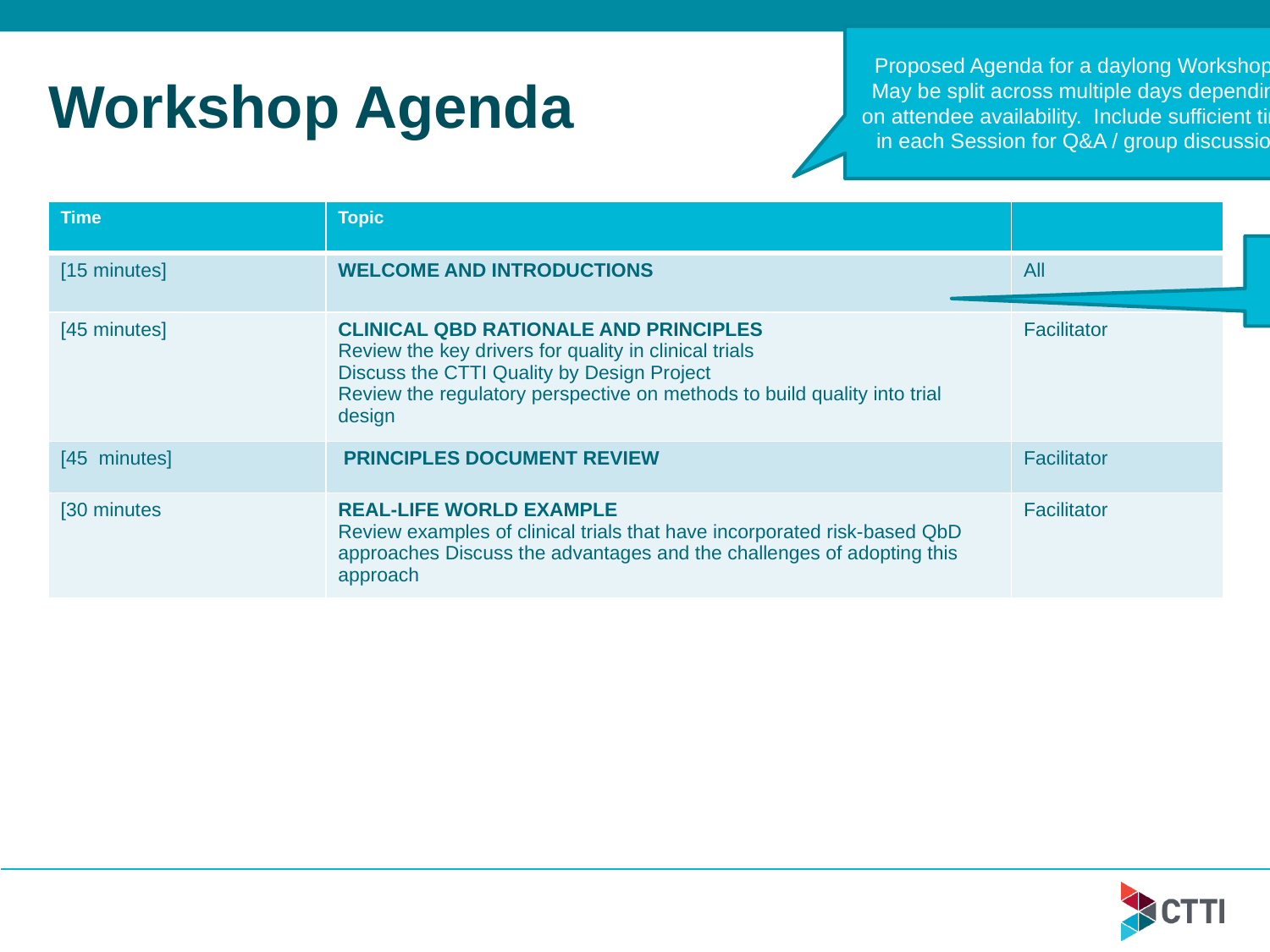

Proposed Agenda for a daylong Workshop.  May be split across multiple days depending on attendee availability.  Include sufficient time in each Session for Q&A / group discussion
# Workshop Agenda
| Time | Topic |  |
| --- | --- | --- |
| [15 minutes] | WELCOME AND INTRODUCTIONS | All |
| [45 minutes] | CLINICAL QBD RATIONALE AND PRINCIPLES Review the key drivers for quality in clinical trials Discuss the CTTI Quality by Design Project Review the regulatory perspective on methods to build quality into trial design | Facilitator |
| [45 minutes] | PRINCIPLES DOCUMENT REVIEW | Facilitator |
| [30 minutes | REAL-LIFE WORLD EXAMPLE Review examples of clinical trials that have incorporated risk-based QbD approaches Discuss the advantages and the challenges of adopting this approach | Facilitator |
Have attendees introduce themselves and their role / function within the company.